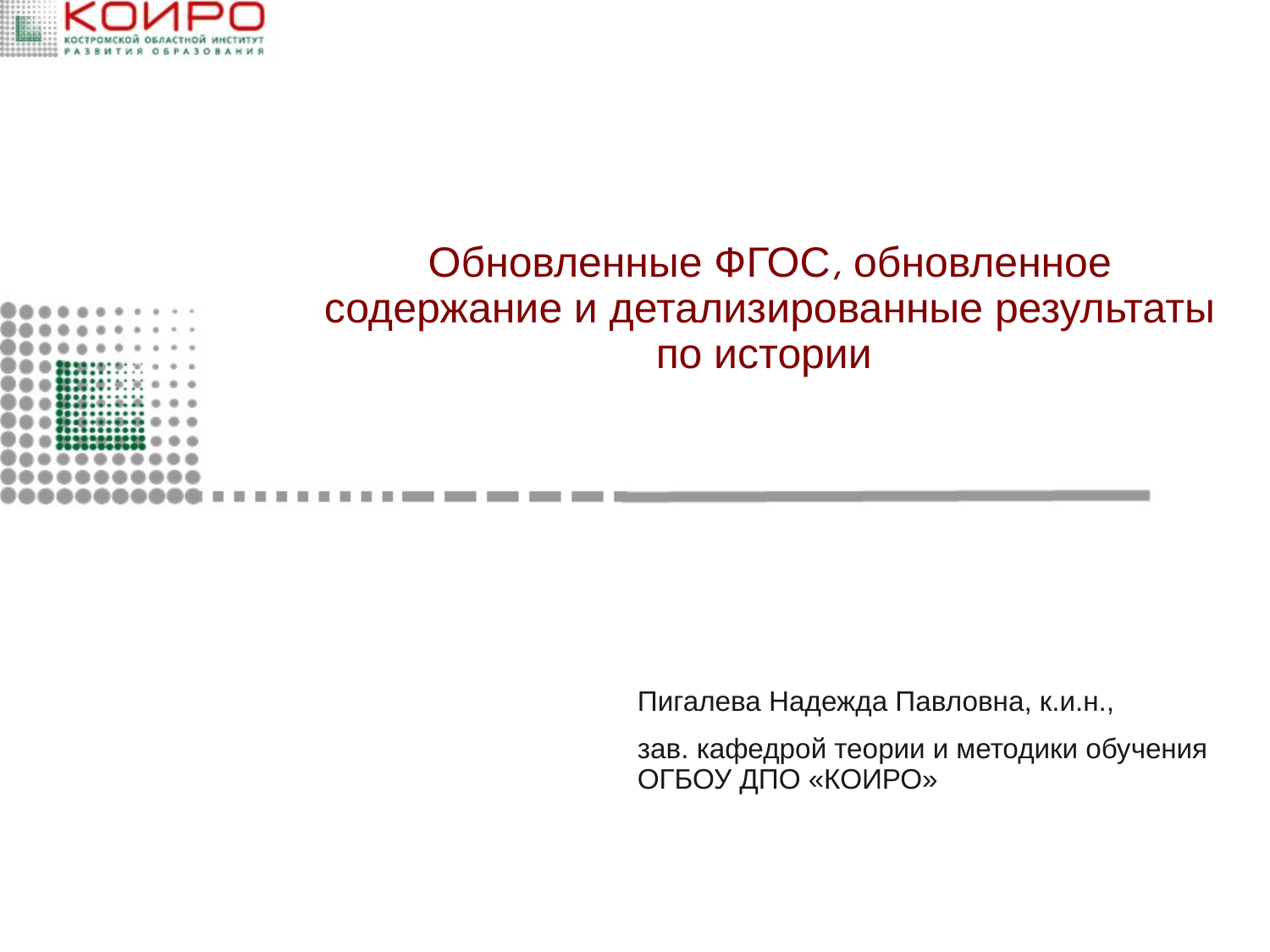

# Обновленные ФГОС, обновленное содержание и детализированные результаты по истории
Пигалева Надежда Павловна, к.и.н.,
зав. кафедрой теории и методики обучения ОГБОУ ДПО «КОИРО»